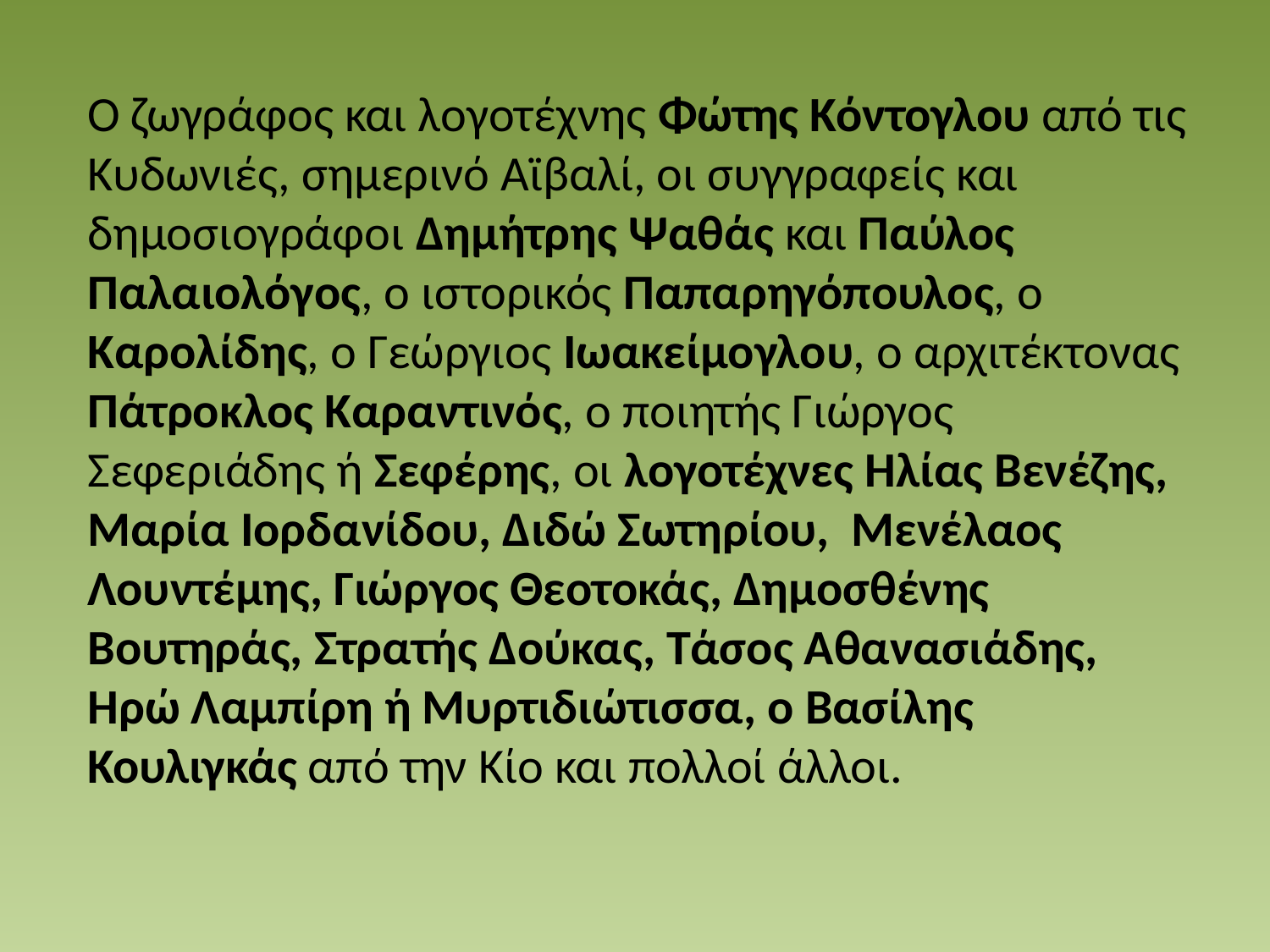

Ο ζωγράφος και λογοτέχνης Φώτης Κόντογλου από τις Κυδωνιές, σημερινό Αϊβαλί, οι συγγραφείς και δημοσιογράφοι Δημήτρης Ψαθάς και Παύλος Παλαιολόγος, ο ιστορικός Παπαρηγόπουλος, ο Καρολίδης, o Γεώργιος Ιωακείμογλου, ο αρχιτέκτονας Πάτροκλος Καραντινός, ο ποιητής Γιώργος Σεφεριάδης ή Σεφέρης, οι λογοτέχνες Ηλίας Βενέζης, Μαρία Ιορδανίδου, Διδώ Σωτηρίου,  Μενέλαος Λουντέμης, Γιώργος Θεοτοκάς, Δημοσθένης Βουτηράς, Στρατής Δούκας, Τάσος Αθανασιάδης, Ηρώ Λαμπίρη ή Μυρτιδιώτισσα, ο Βασίλης Κουλιγκάς από την Κίο και πολλοί άλλοι.